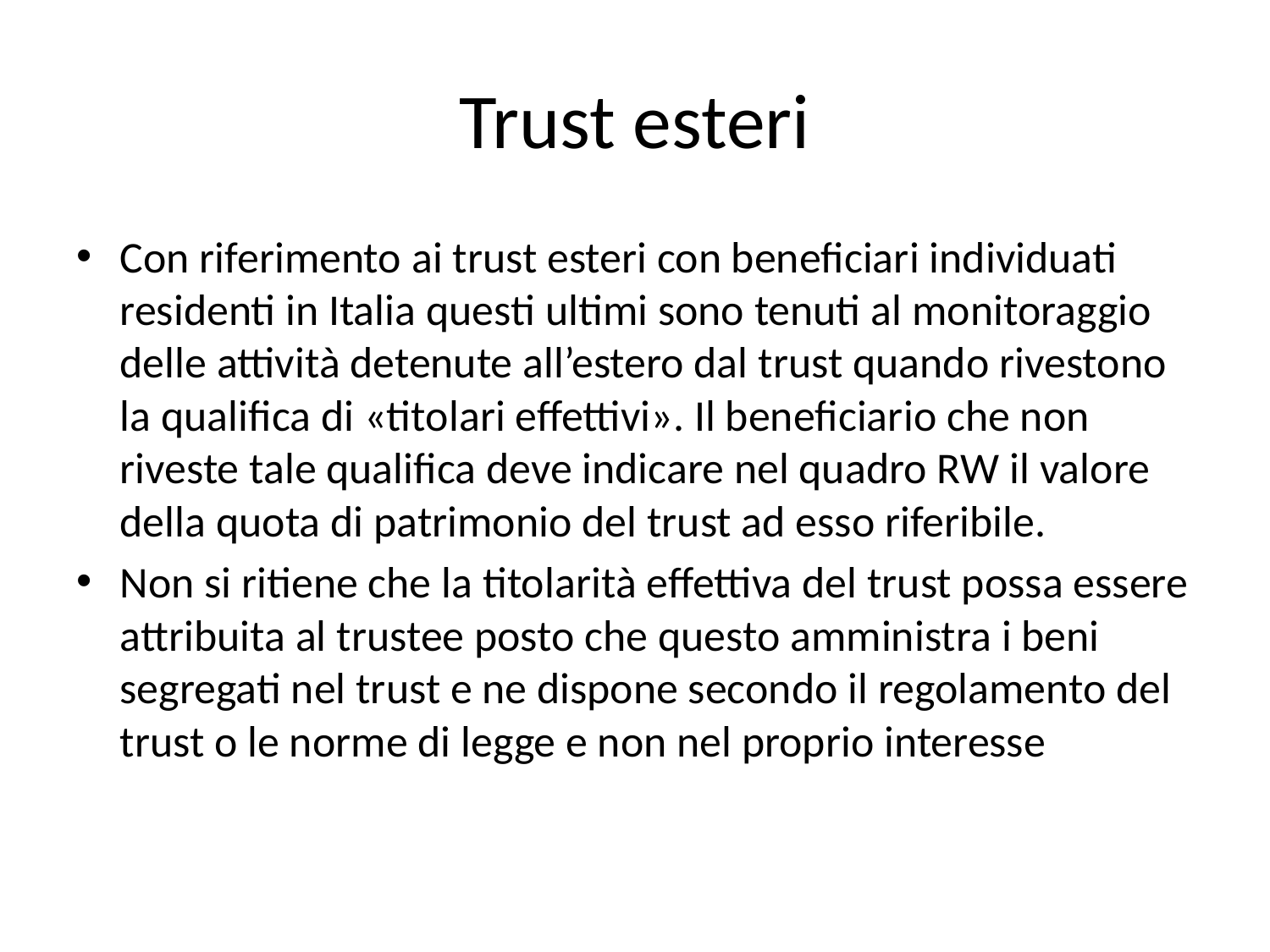

# Trust esteri
Con riferimento ai trust esteri con beneficiari individuati residenti in Italia questi ultimi sono tenuti al monitoraggio delle attività detenute all’estero dal trust quando rivestono la qualifica di «titolari effettivi». Il beneficiario che non riveste tale qualifica deve indicare nel quadro RW il valore della quota di patrimonio del trust ad esso riferibile.
Non si ritiene che la titolarità effettiva del trust possa essere attribuita al trustee posto che questo amministra i beni segregati nel trust e ne dispone secondo il regolamento del trust o le norme di legge e non nel proprio interesse